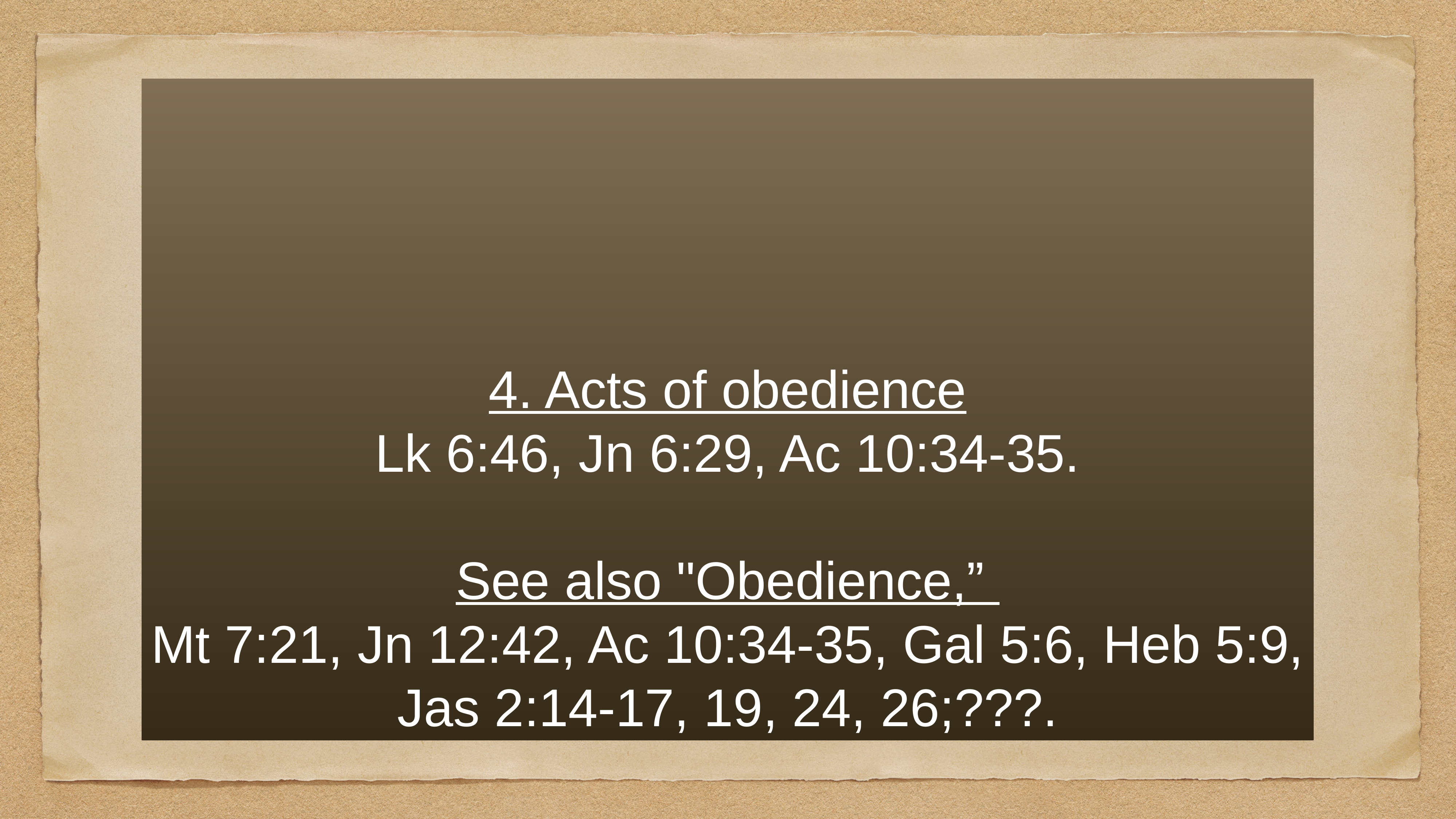

# 4. Acts of obedience
Lk 6:46, Jn 6:29, Ac 10:34-35.

See also "Obedience,”
Mt 7:21, Jn 12:42, Ac 10:34-35, Gal 5:6, Heb 5:9,
Jas 2:14-17, 19, 24, 26;???.